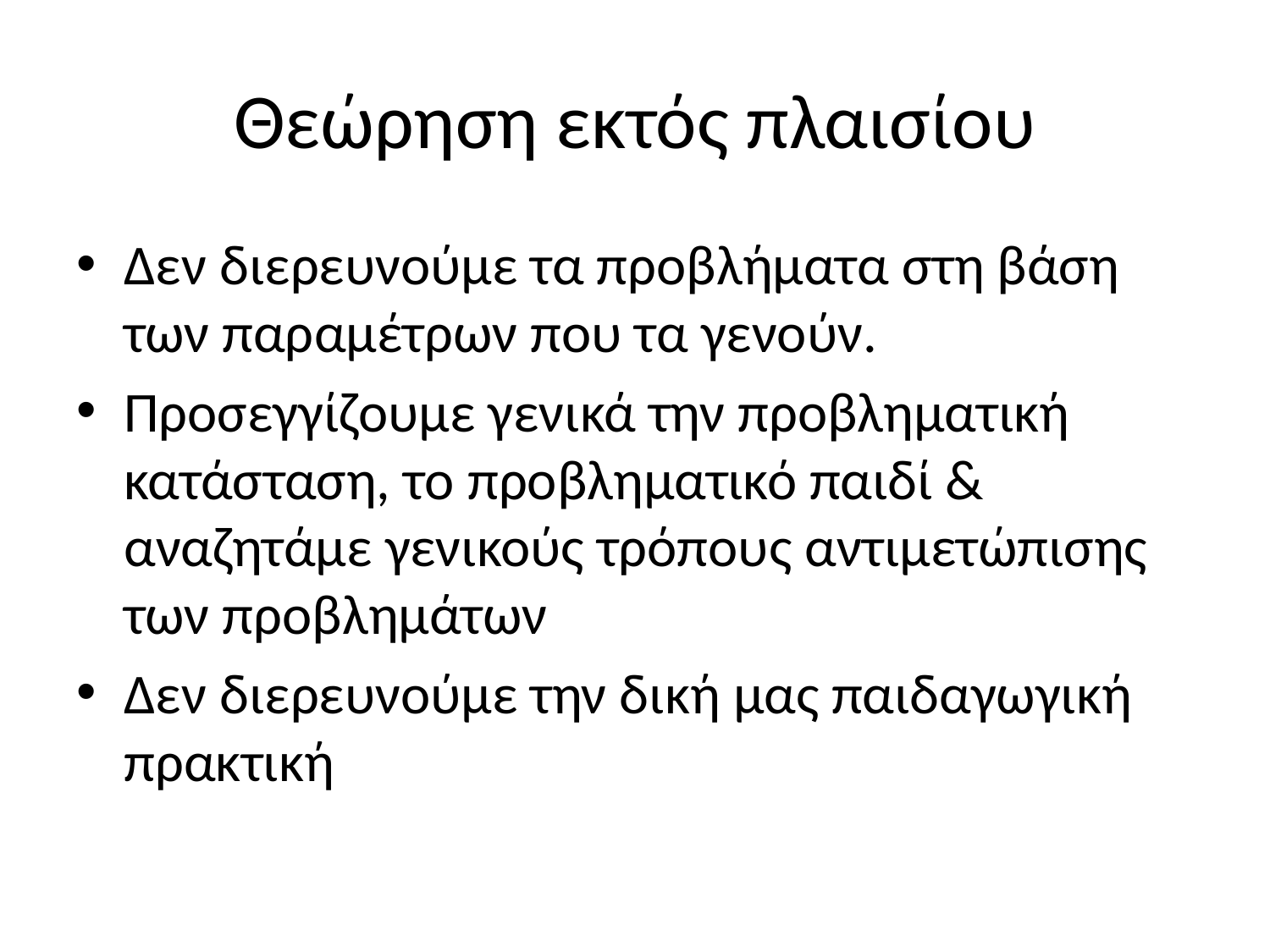

# Θεώρηση εκτός πλαισίου
Δεν διερευνούμε τα προβλήματα στη βάση των παραμέτρων που τα γενούν.
Προσεγγίζουμε γενικά την προβληματική κατάσταση, το προβληματικό παιδί & αναζητάμε γενικούς τρόπους αντιμετώπισης των προβλημάτων
Δεν διερευνούμε την δική μας παιδαγωγική πρακτική